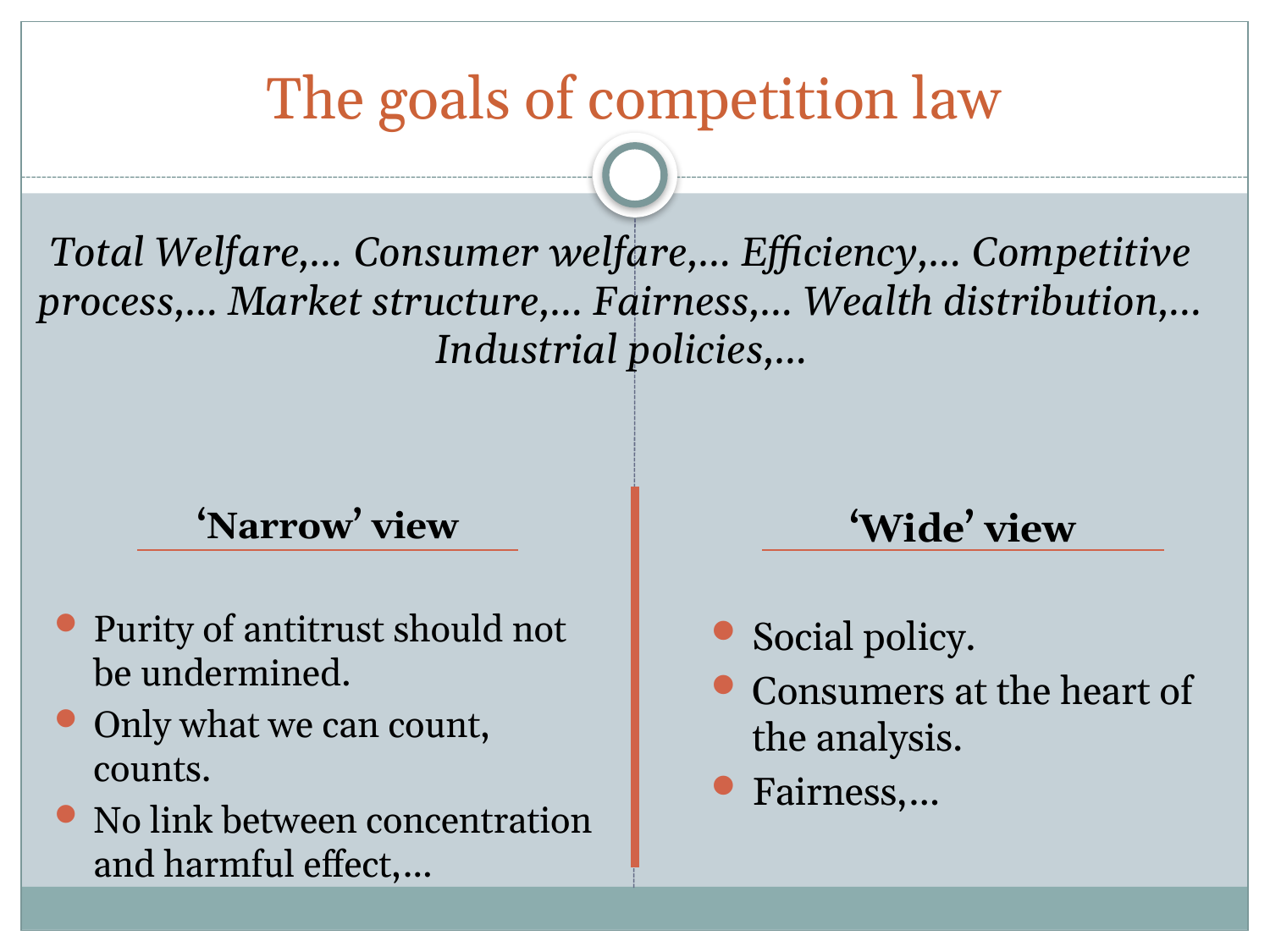

# The goals of competition law
Total Welfare,… Consumer welfare,… Efficiency,… Competitive process,… Market structure,… Fairness,… Wealth distribution,... Industrial policies,…

‘Narrow’ view

Purity of antitrust should not be undermined.
Only what we can count, counts.
No link between concentration and harmful effect,…

‘Wide’ view

Social policy.
Consumers at the heart of the analysis.
Fairness,…